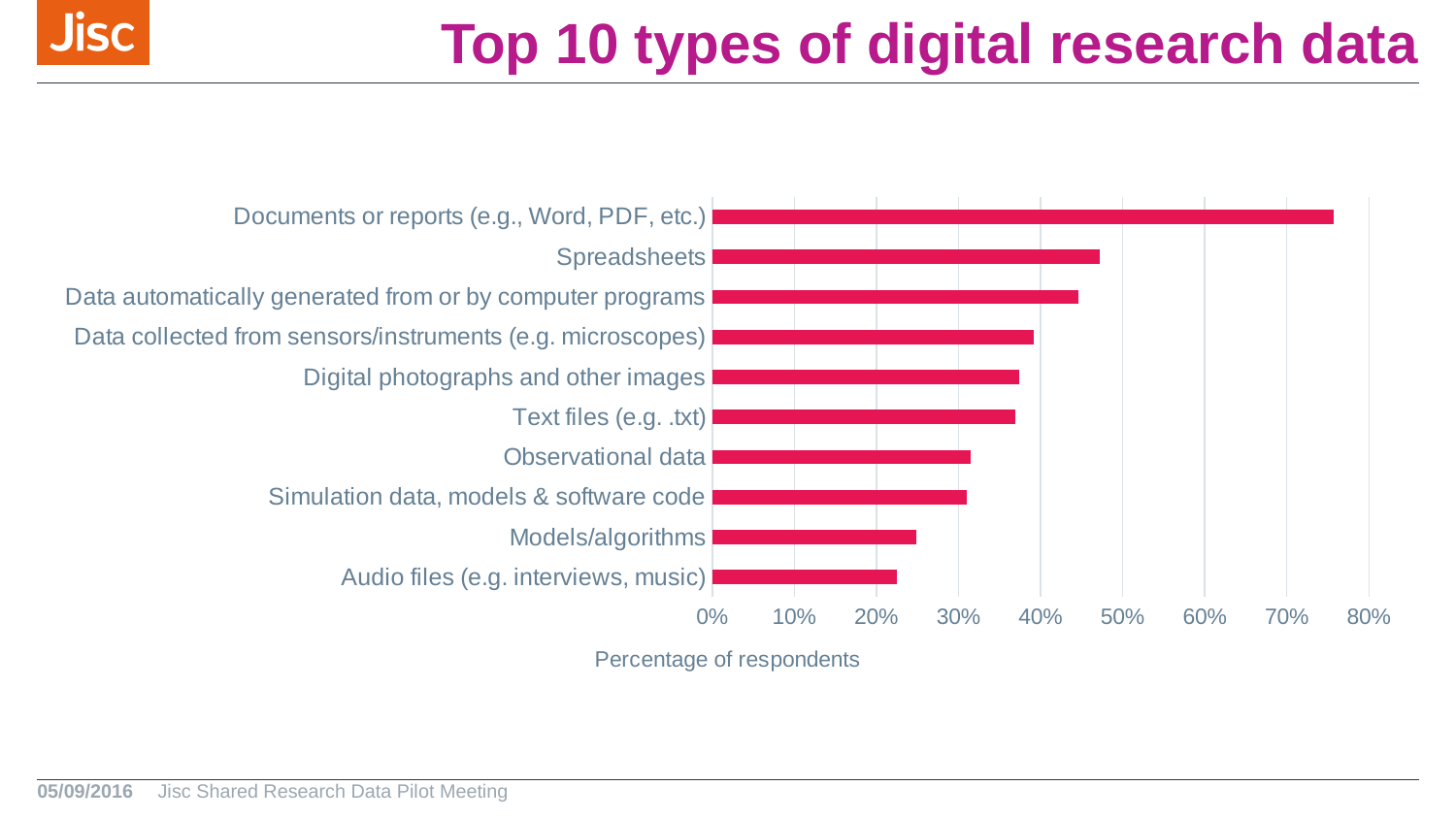

# Top 10 types of digital research data

### Chart

| Category | Which types of digital research data are generated from your research? (tick all that apply) |
|---|---|
| Audio files (e.g. interviews, music) | 0.22447257383966246 |
| Models/algorithms | 0.2489451476793249 |
| Simulation data, models & software code | 0.3105485232067511 |
| Observational data | 0.31476793248945145 |
| Text files (e.g. .txt) | 0.3687763713080169 |
| Digital photographs and other images | 0.37383966244725736 |
| Data collected from sensors/instruments (e.g. microscopes) | 0.39156118143459917 |
| Data automatically generated from or by computer programs | 0.44556962025316454 |
| Spreadsheets | 0.47172995780590715 |
| Documents or reports (e.g., Word, PDF, etc.) | 0.7569620253164557 |
05/09/2016
Jisc Shared Research Data Pilot Meeting